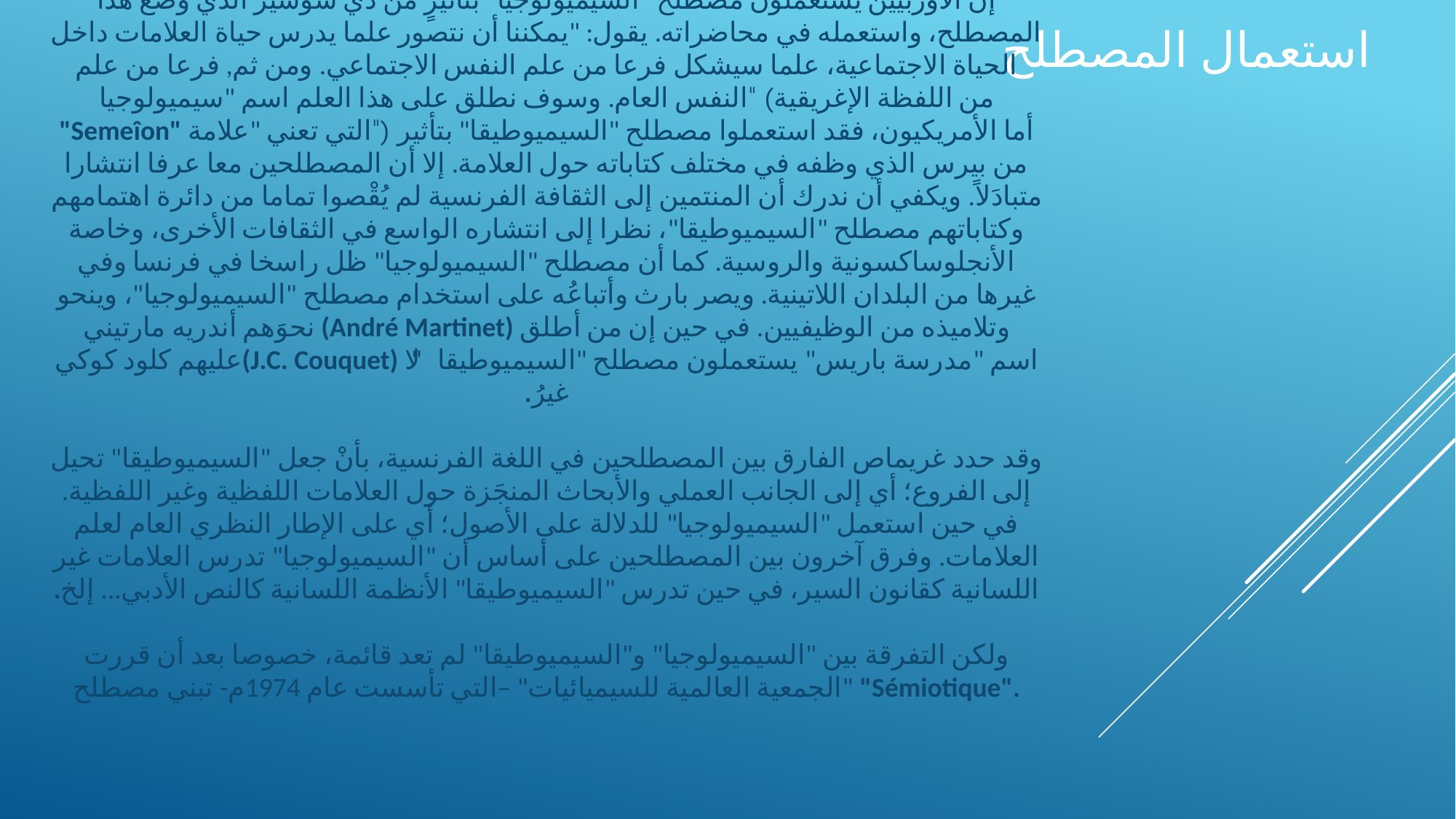

# استعمال المصطلح
إن الأوربيين يستعملون مصطلح "السيميولوجيا" بتأثيرٍ من دي سوسير الذي وضع هذا المصطلح، واستعمله في محاضراته. يقول: "يمكننا أن نتصور علما يدرس حياة العلامات داخل الحياة الاجتماعية، علما سيشكل فرعا من علم النفس الاجتماعي. ومن ثم, فرعا من علم النفس العام. وسوف نطلق على هذا العلم اسم "سيميولوجيا" (من اللفظة الإغريقية "Semeîon" التي تعني "علامة") أما الأمريكيون، فقد استعملوا مصطلح "السيميوطيقا" بتأثير من بيرس الذي وظفه في مختلف كتاباته حول العلامة. إلا أن المصطلحين معا عرفا انتشارا متبادَلاً. ويكفي أن ندرك أن المنتمين إلى الثقافة الفرنسية لم يُقْصوا تماما من دائرة اهتمامهم وكتاباتهم مصطلح "السيميوطيقا"، نظرا إلى انتشاره الواسع في الثقافات الأخرى، وخاصة الأنجلوساكسونية والروسية. كما أن مصطلح "السيميولوجيا" ظل راسخا في فرنسا وفي غيرها من البلدان اللاتينية. ويصر بارث وأتباعُه على استخدام مصطلح "السيميولوجيا"، وينحو نحوَهم أندريه مارتيني (André Martinet) وتلاميذه من الوظيفيين. في حين إن من أطلق عليهم كلود كوكي(J.C. Couquet) اسم "مدرسة باريس" يستعملون مصطلح "السيميوطيقا" لا غيرُ.
وقد حدد غريماص الفارق بين المصطلحين في اللغة الفرنسية، بأنْ جعل "السيميوطيقا" تحيل إلى الفروع؛ أي إلى الجانب العملي والأبحاث المنجَزة حول العلامات اللفظية وغير اللفظية. في حين استعمل "السيميولوجيا" للدلالة على الأصول؛ أي على الإطار النظري العام لعلم العلامات. وفرق آخرون بين المصطلحين على أساس أن "السيميولوجيا" تدرس العلامات غير اللسانية كقانون السير، في حين تدرس "السيميوطيقا" الأنظمة اللسانية كالنص الأدبي... إلخ.
ولكن التفرقة بين "السيميولوجيا" و"السيميوطيقا" لم تعد قائمة، خصوصا بعد أن قررت "الجمعية العالمية للسيميائيات" –التي تأسست عام 1974م- تبني مصطلح "Sémiotique".